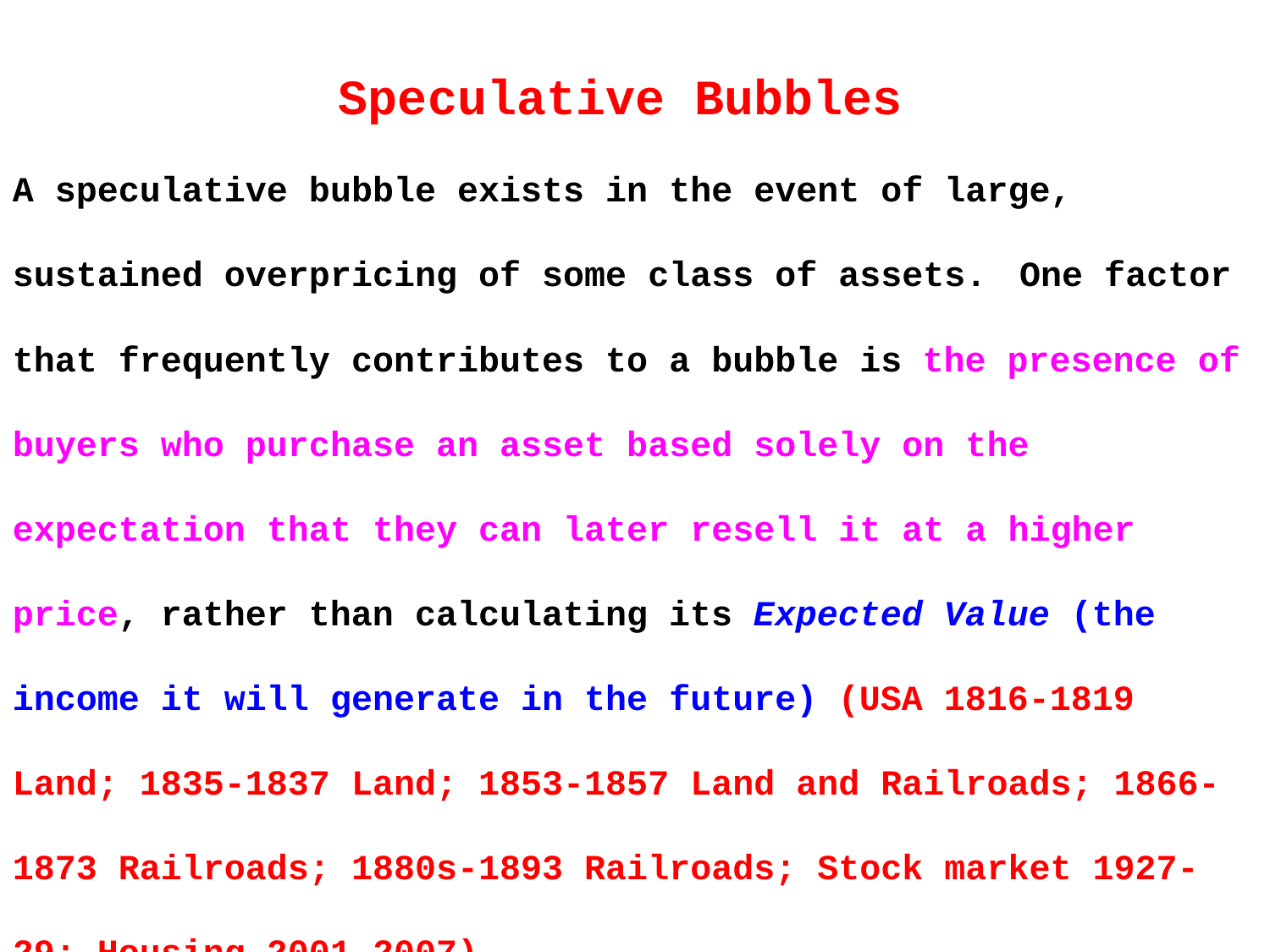

Speculative Bubbles
A speculative bubble exists in the event of large,
sustained overpricing of some class of assets.  One factor that frequently contributes to a bubble is the presence of buyers who purchase an asset based solely on the expectation that they can later resell it at a higher price, rather than calculating its Expected Value (the income it will generate in the future) (USA 1816-1819 Land; 1835-1837 Land; 1853-1857 Land and Railroads; 1866-1873 Railroads; 1880s-1893 Railroads; Stock market 1927-29; Housing 2001-2007).